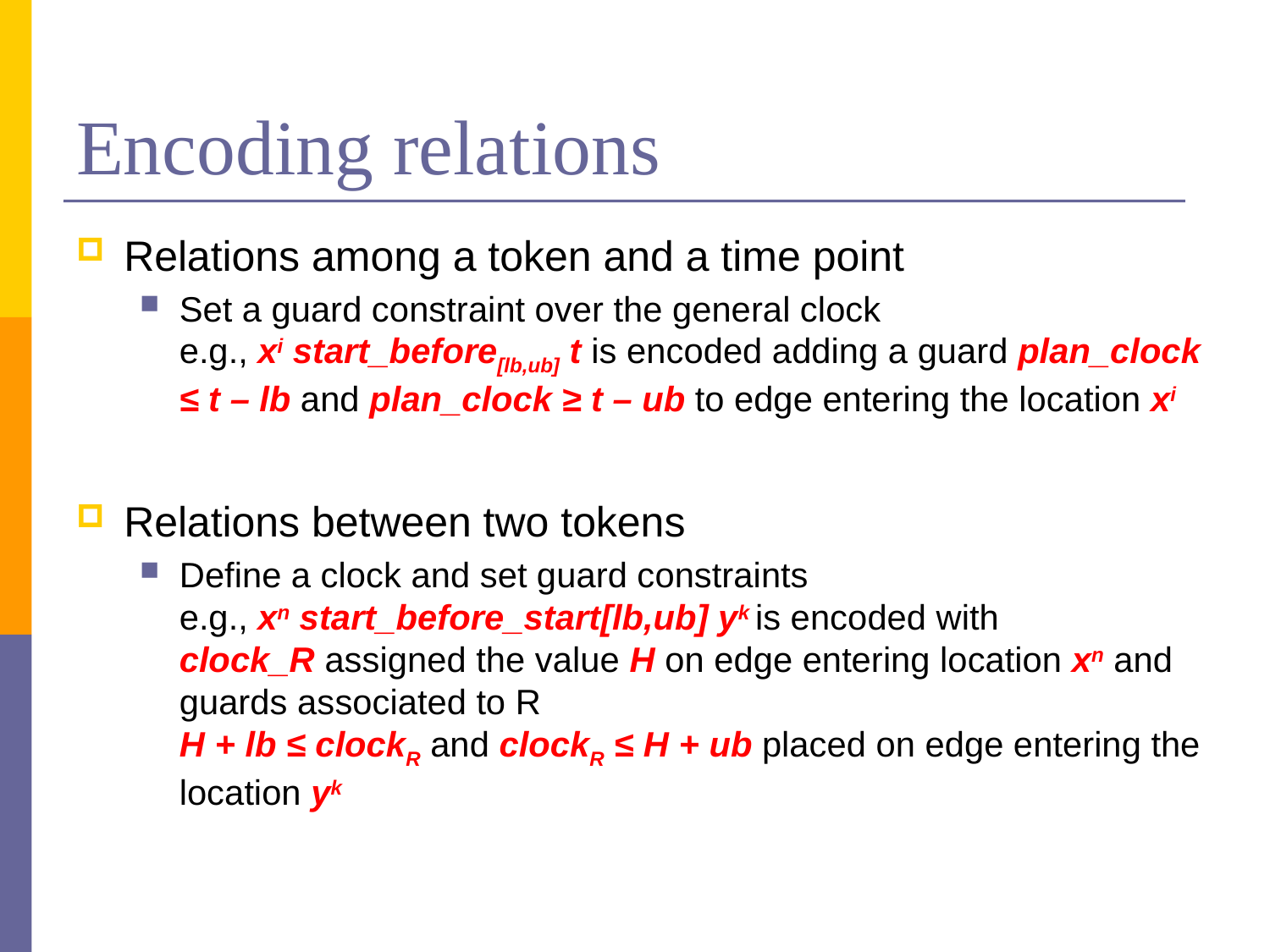

# Encoding relations
Relations among a token and a time point
Set a guard constraint over the general clock
e.g., xi start_before[lb,ub] t is encoded adding a guard plan_clock ≤ t – lb and plan_clock ≥ t – ub to edge entering the location xi

Relations between two tokens
Define a clock and set guard constraints
e.g., xn start_before_start[lb,ub] yk is encoded with
clock_R assigned the value H on edge entering location xn and guards associated to R
H + lb ≤ clockR and clockR ≤ H + ub placed on edge entering the location yk